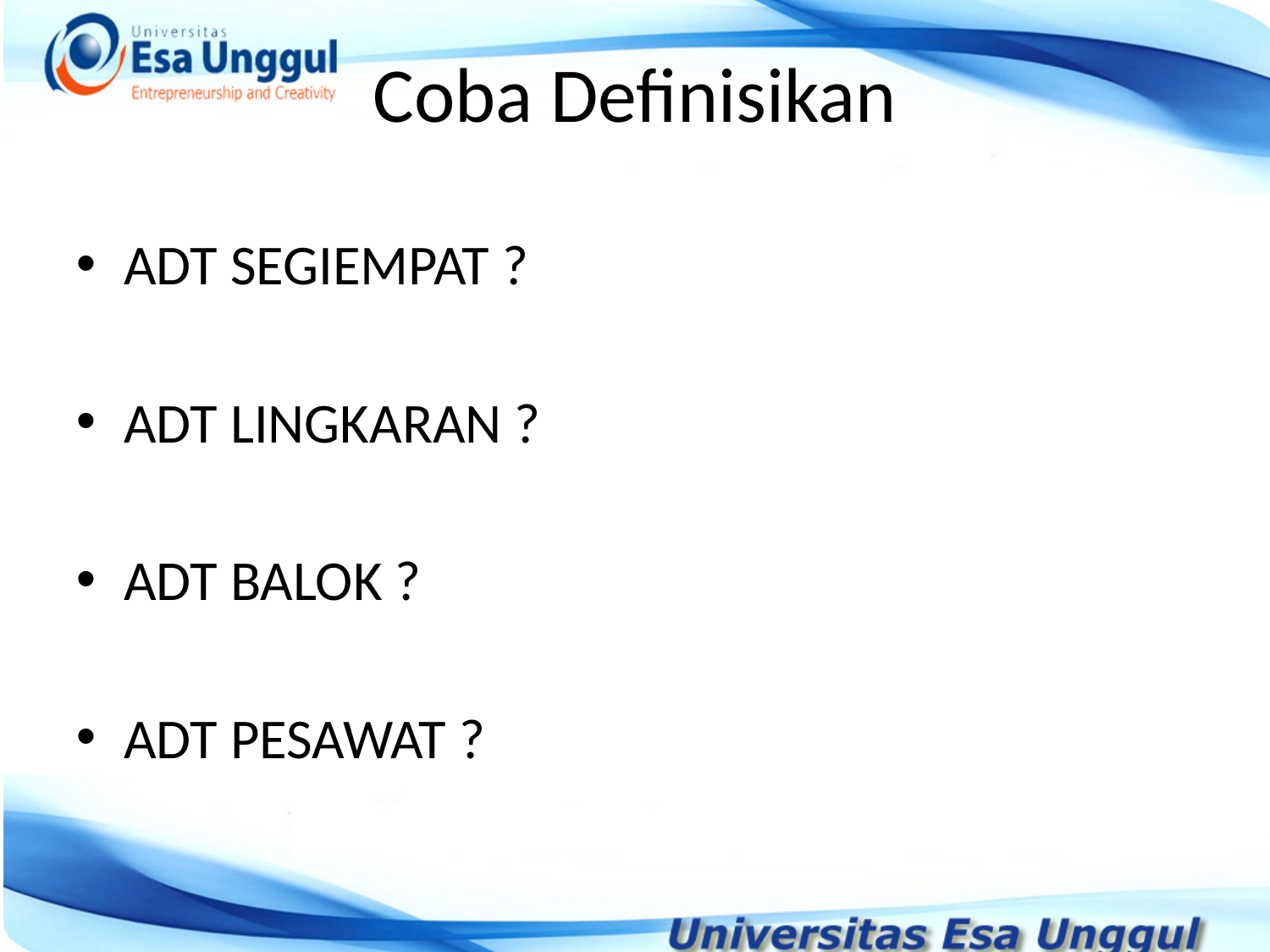

# Coba Definisikan
ADT SEGIEMPAT ?

ADT LINGKARAN ?

ADT BALOK ?

ADT PESAWAT ?